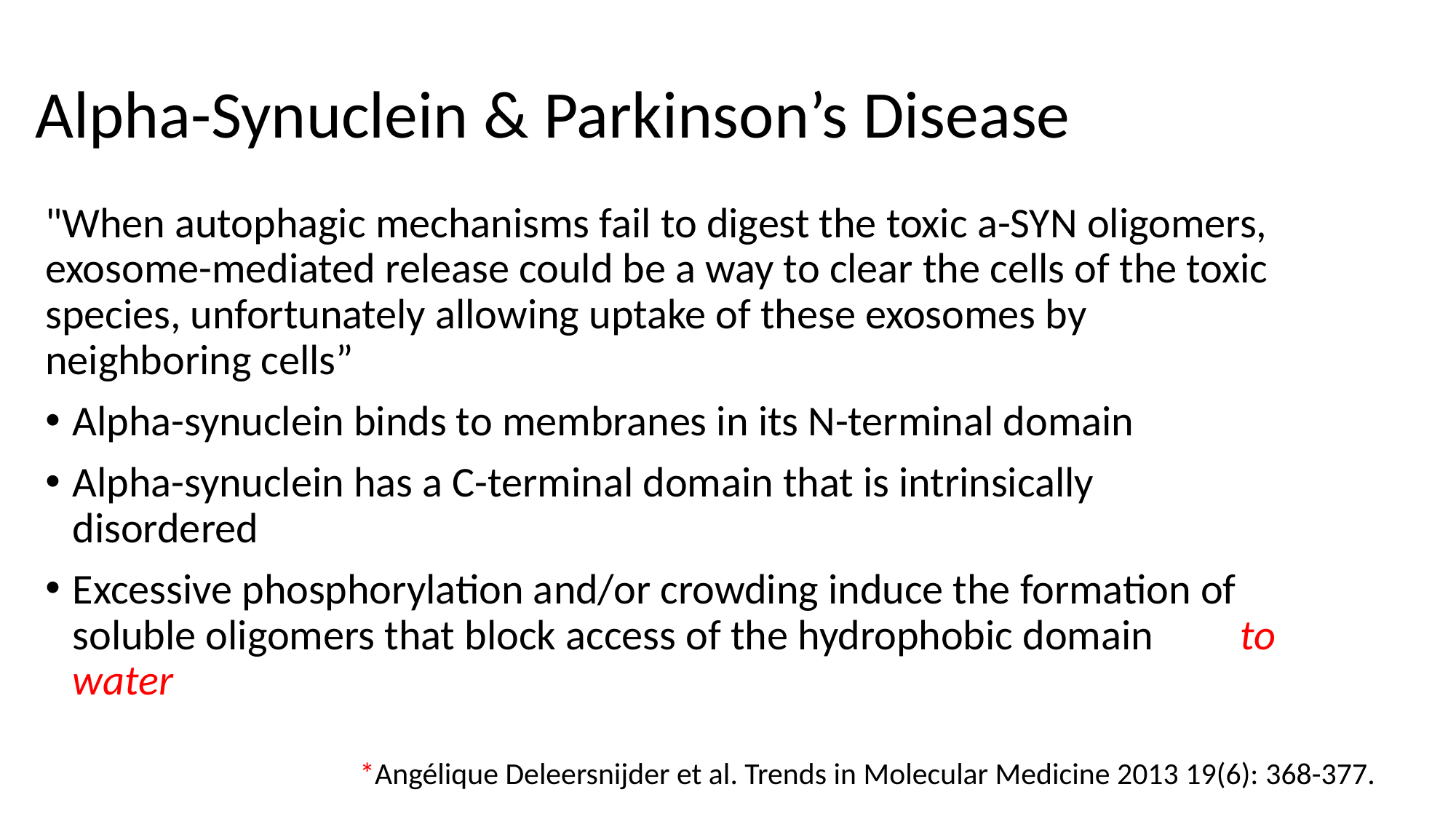

# Alpha-Synuclein & Parkinson’s Disease
"When autophagic mechanisms fail to digest the toxic a-SYN oligomers, exosome-mediated release could be a way to clear the cells of the toxic species, unfortunately allowing uptake of these exosomes by neighboring cells”
Alpha-synuclein binds to membranes in its N-terminal domain
Alpha-synuclein has a C-terminal domain that is intrinsically disordered
Excessive phosphorylation and/or crowding induce the formation of soluble oligomers that block access of the hydrophobic domain         to water

*Angélique Deleersnijder et al. Trends in Molecular Medicine 2013 19(6): 368-377.